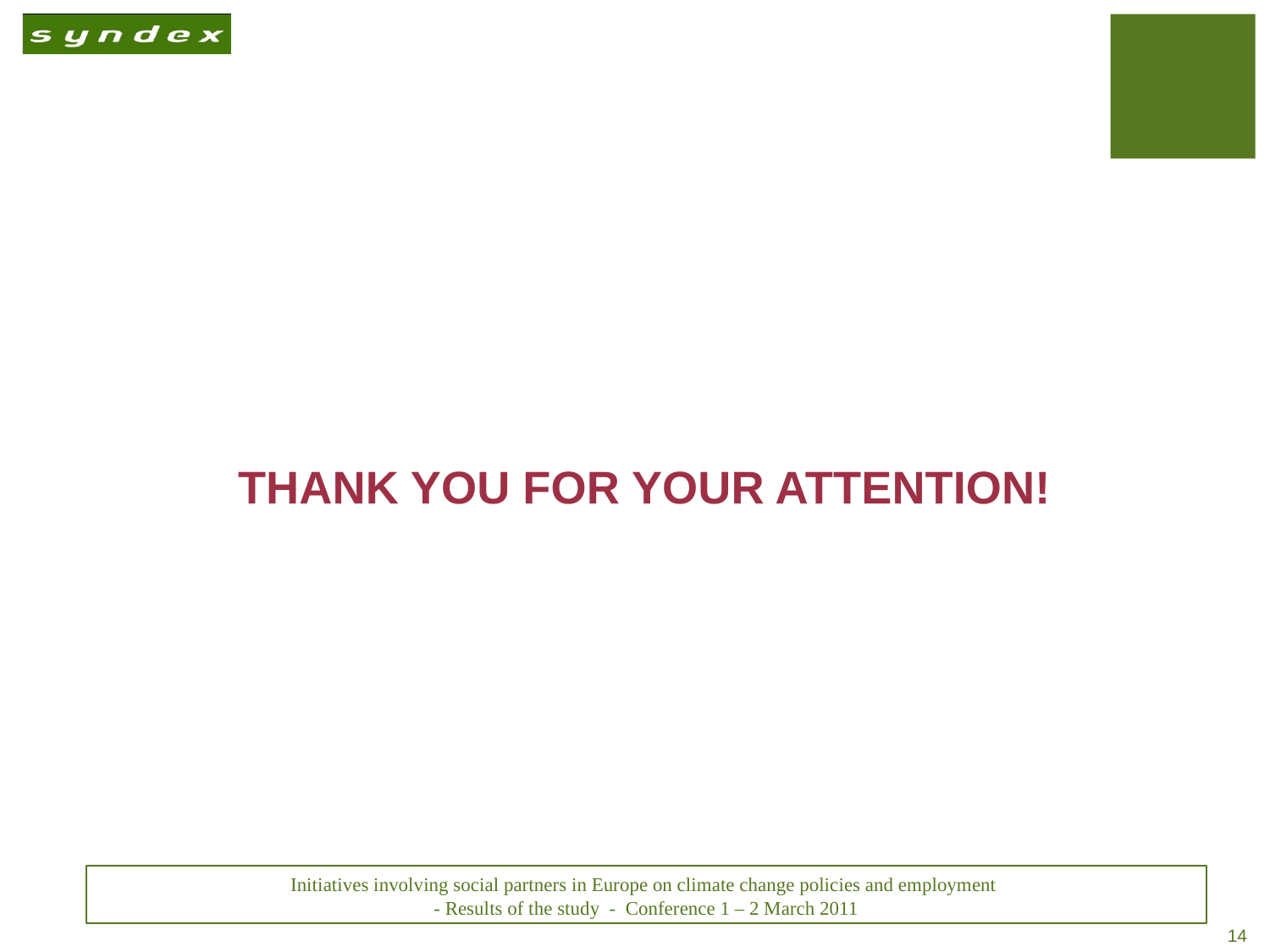

THANK YOU FOR YOUR ATTENTION!

Initiatives involving social partners in Europe on climate change policies and employment
- Results of the study  -  Conference 1 – 2 March 2011